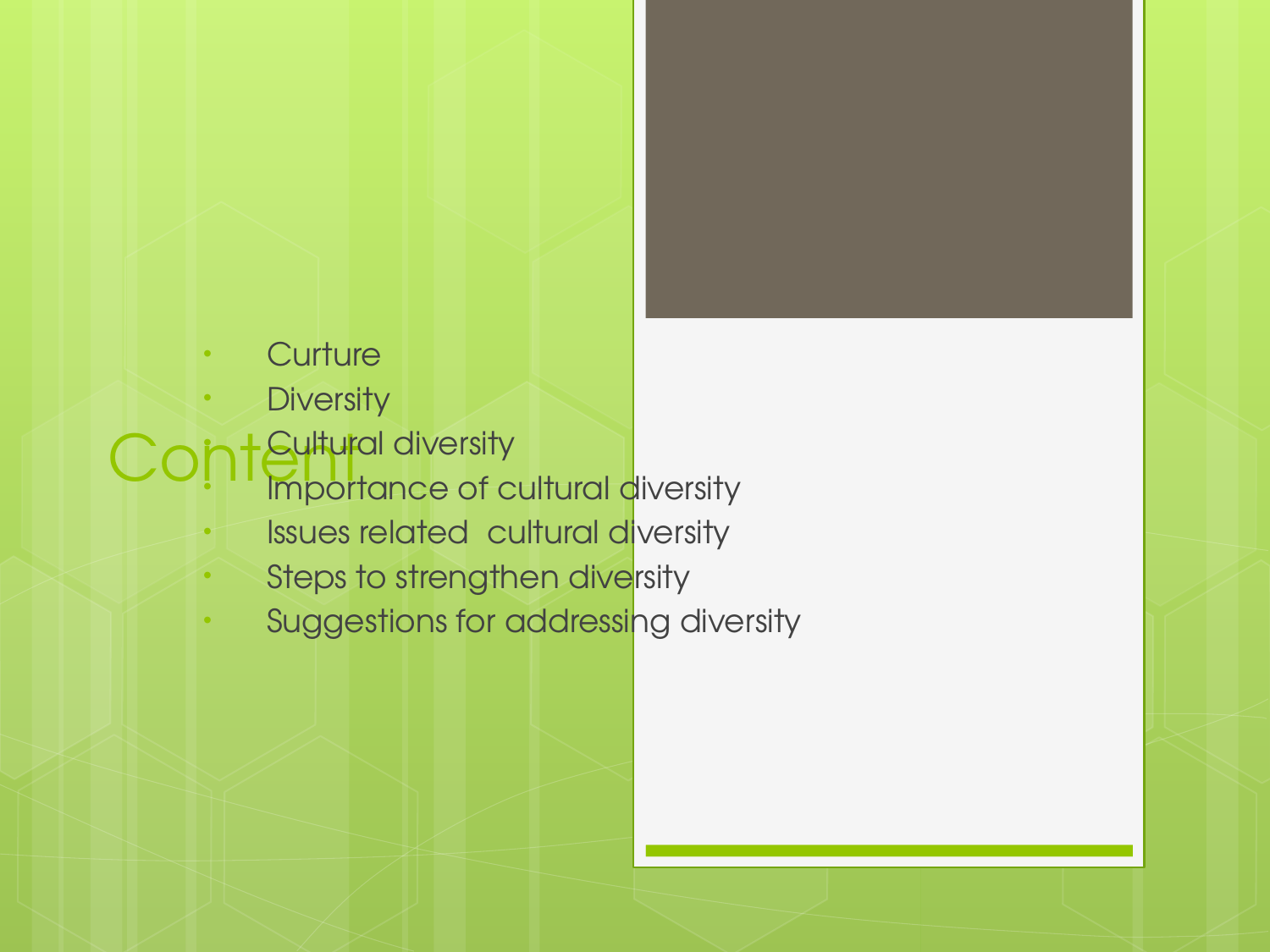

# Content
Curture
Diversity
Cultural diversity
Importance of cultural diversity
Issues related  cultural diversity
Steps to strengthen diversity
Suggestions for addressing diversity